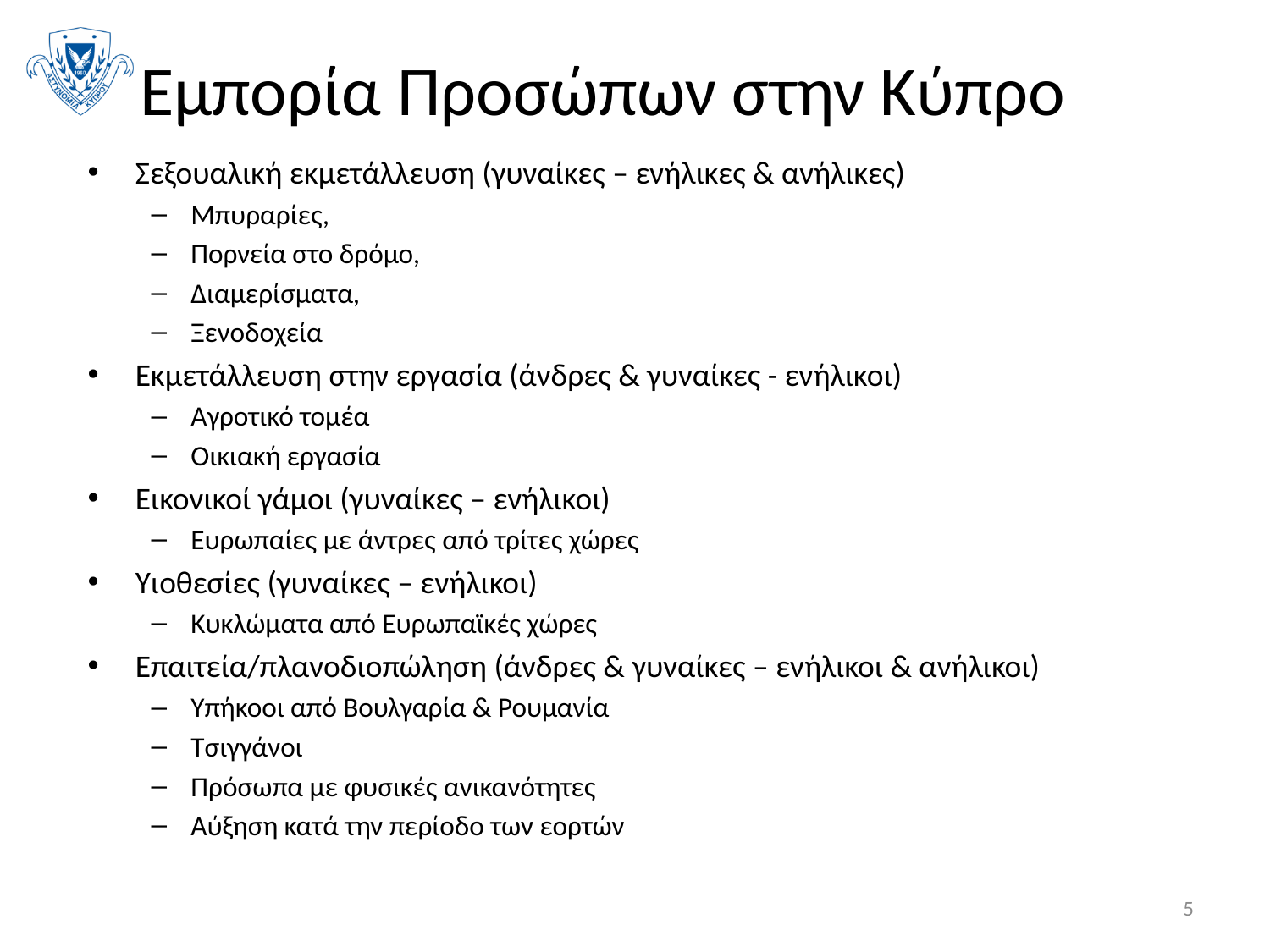

# Εμπορία Προσώπων στην Κύπρο
Σεξουαλική εκμετάλλευση (γυναίκες – ενήλικες & ανήλικες)
Μπυραρίες,
Πορνεία στο δρόμο,
Διαμερίσματα,
Ξενοδοχεία
Εκμετάλλευση στην εργασία (άνδρες & γυναίκες - ενήλικοι)
Αγροτικό τομέα
Οικιακή εργασία
Εικονικοί γάμοι (γυναίκες – ενήλικοι)
Ευρωπαίες με άντρες από τρίτες χώρες
Υιοθεσίες (γυναίκες – ενήλικοι)
Κυκλώματα από Ευρωπαϊκές χώρες
Επαιτεία/πλανοδιοπώληση (άνδρες & γυναίκες – ενήλικοι & ανήλικοι)
Υπήκοοι από Βουλγαρία & Ρουμανία
Τσιγγάνοι
Πρόσωπα με φυσικές ανικανότητες
Αύξηση κατά την περίοδο των εορτών

5